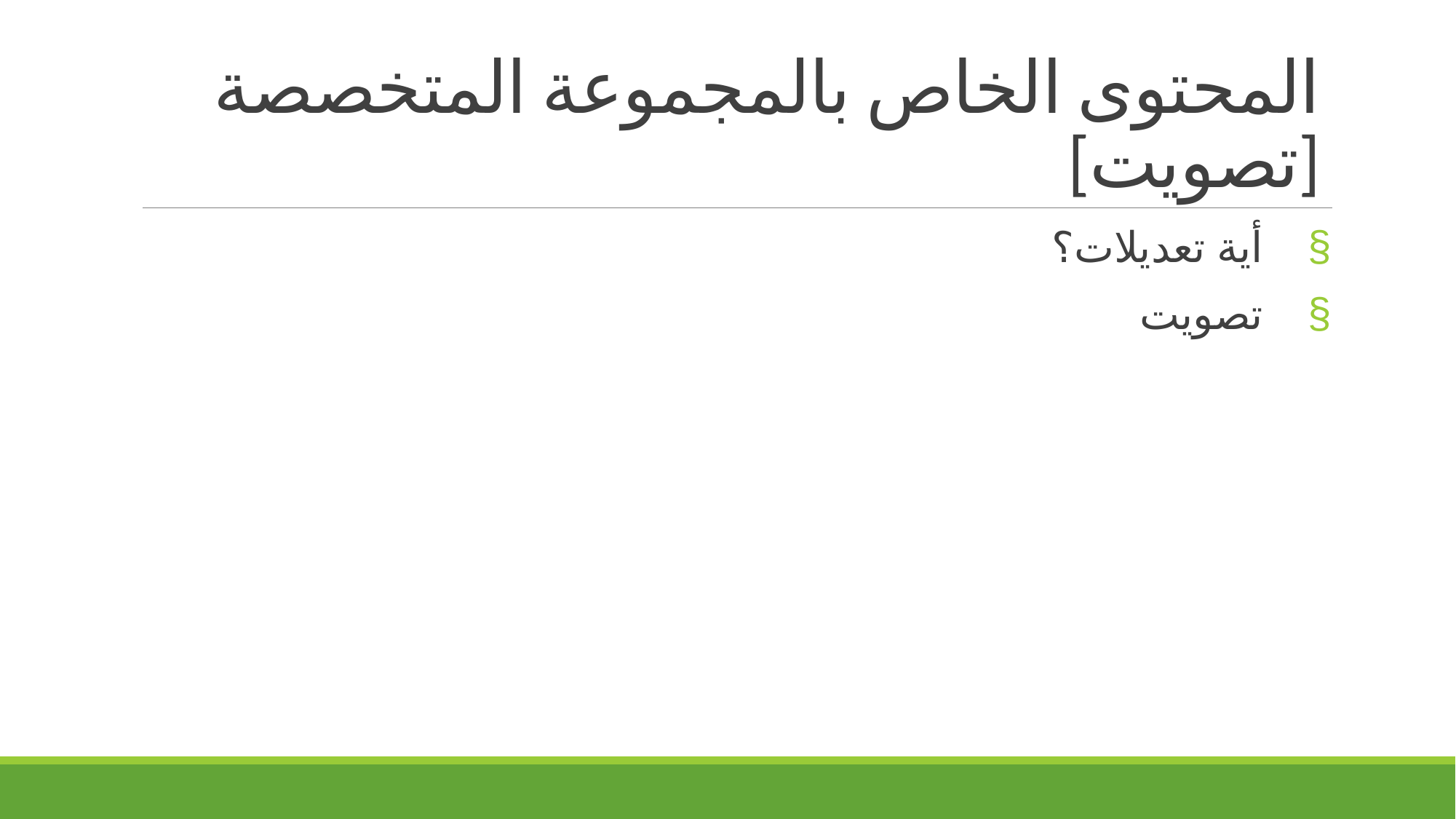

# المحتوى الخاص بالمجموعة المتخصصة [تصويت]
أية تعديلات؟
تصويت